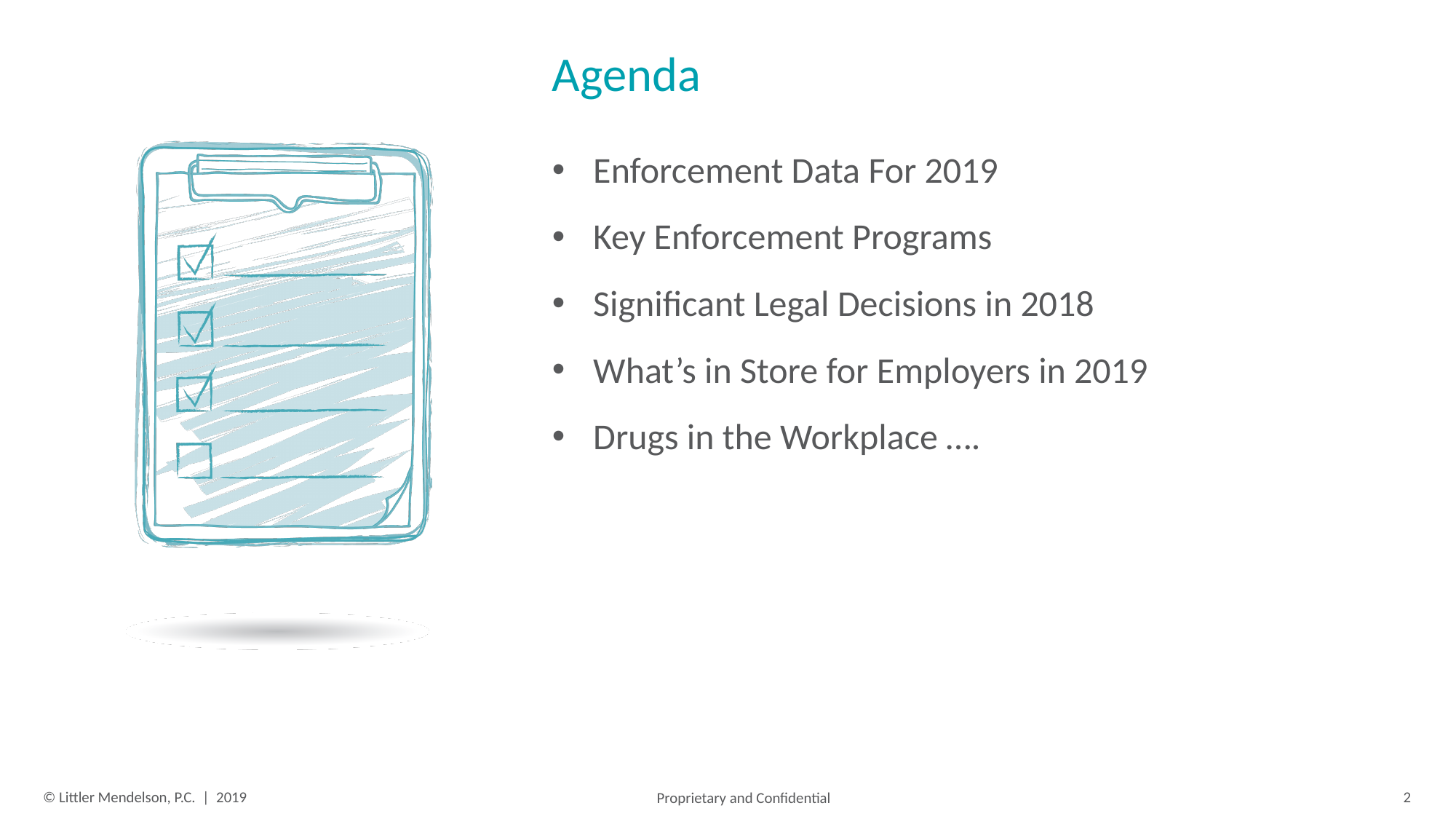

Enforcement Data For 2019
Key Enforcement Programs
Significant Legal Decisions in 2018
What’s in Store for Employers in 2019
Drugs in the Workplace ….
2